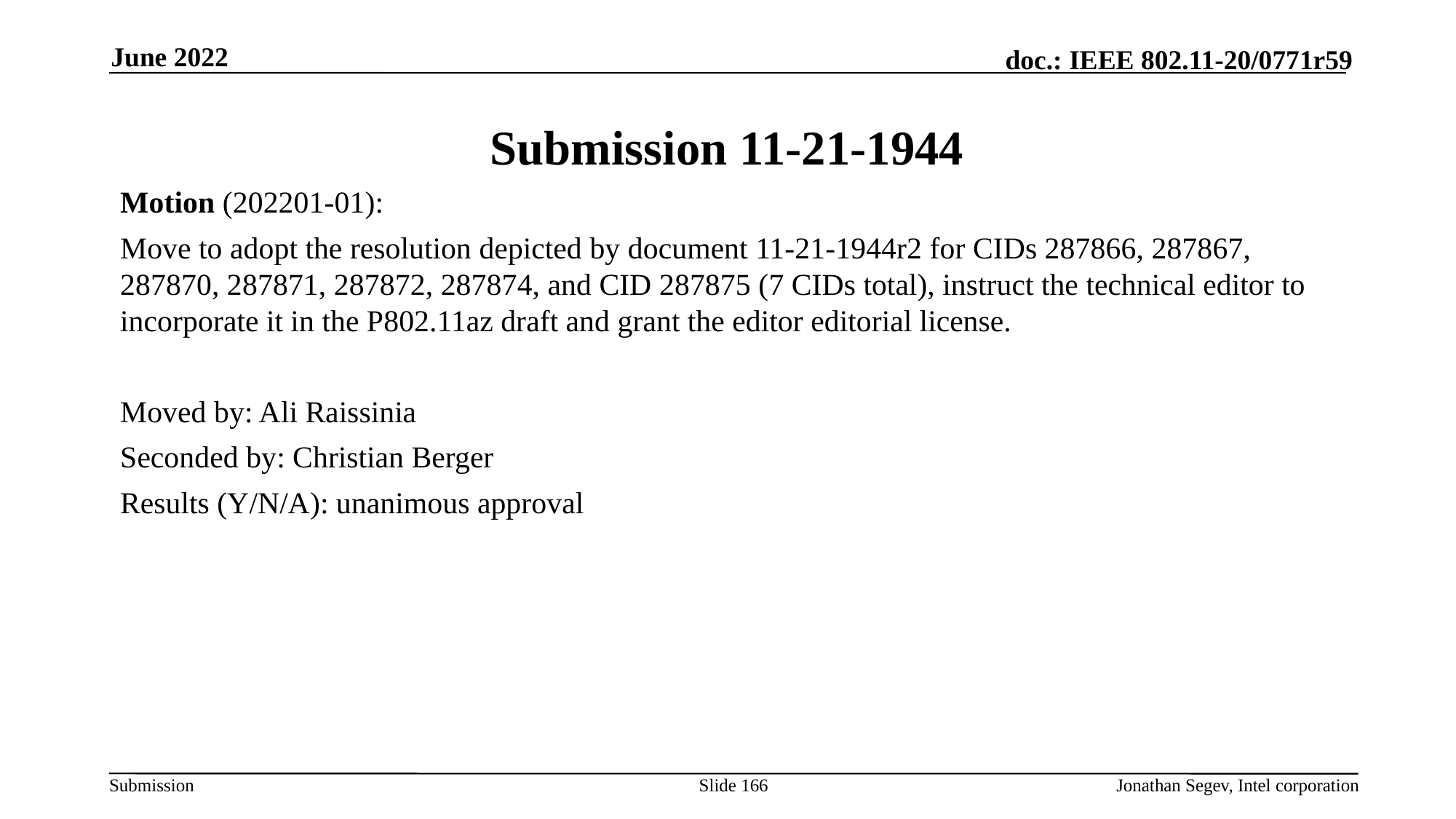

June 2022
# Submission 11-21-1944
Motion (202201-01):
Move to adopt the resolution depicted by document 11-21-1944r2 for CIDs 287866, 287867, 287870, 287871, 287872, 287874, and CID 287875 (7 CIDs total), instruct the technical editor to incorporate it in the P802.11az draft and grant the editor editorial license.

Moved by: Ali Raissinia
Seconded by: Christian Berger
Results (Y/N/A): unanimous approval

Slide 166
Jonathan Segev, Intel corporation